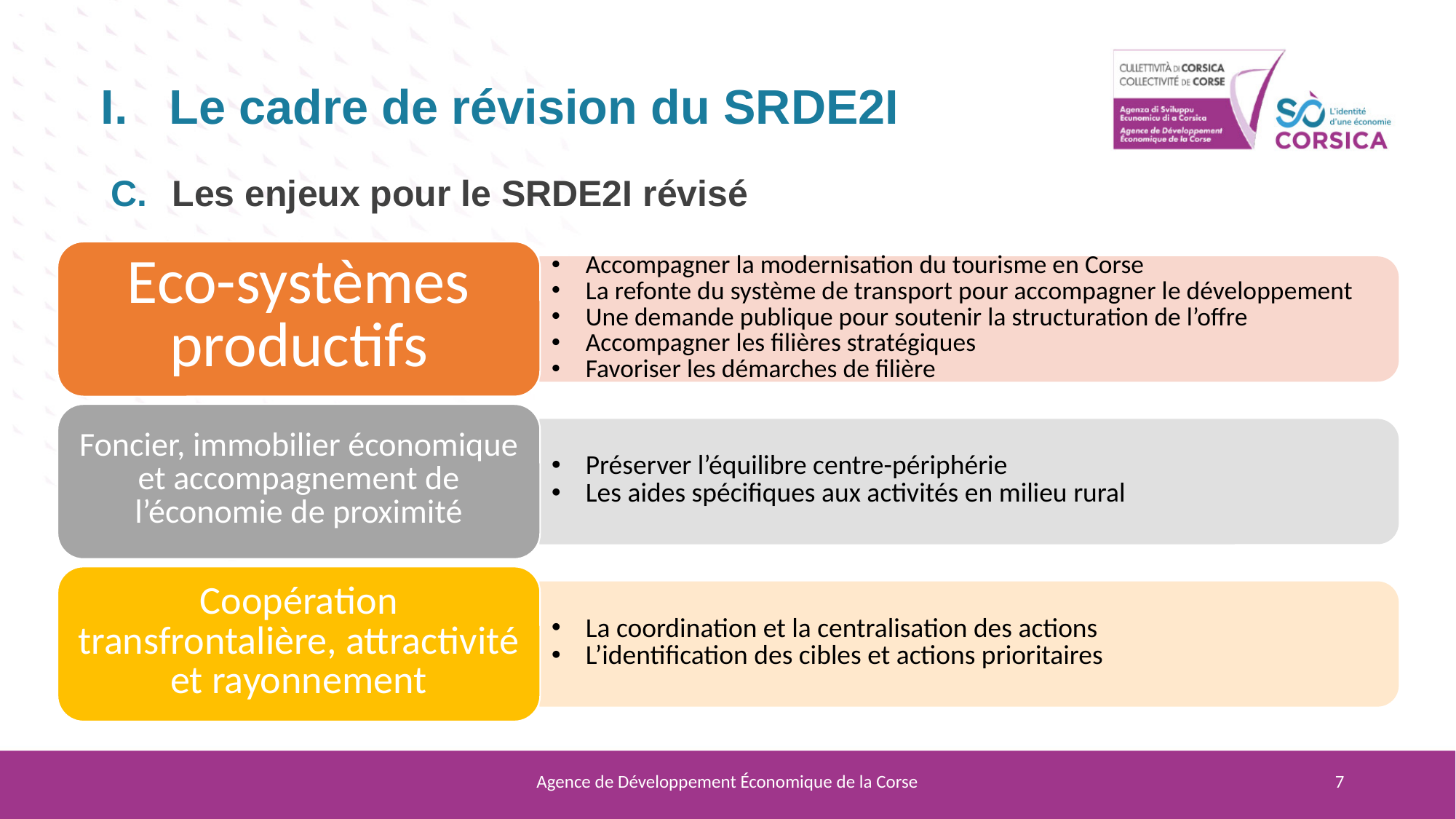

Le cadre de révision du SRDE2I
Les enjeux pour le SRDE2I révisé

Eco-systèmes productifs
Accompagner la modernisation du tourisme en Corse
Coopération transfrontalière, attractivité et rayonnement
Foncier, immobilier économique et accompagnement de l’économie de proximité
La refonte du système de transport pour accompagner le développement
Une demande publique pour soutenir la structuration de l’offre
Accompagner les filières stratégiques
Favoriser les démarches de filière
Préserver l’équilibre centre-périphérie
La coordination et la centralisation des actions
Les aides spécifiques aux activités en milieu rural
L’identification des cibles et actions prioritaires
Agence de Développement Économique de la Corse
7